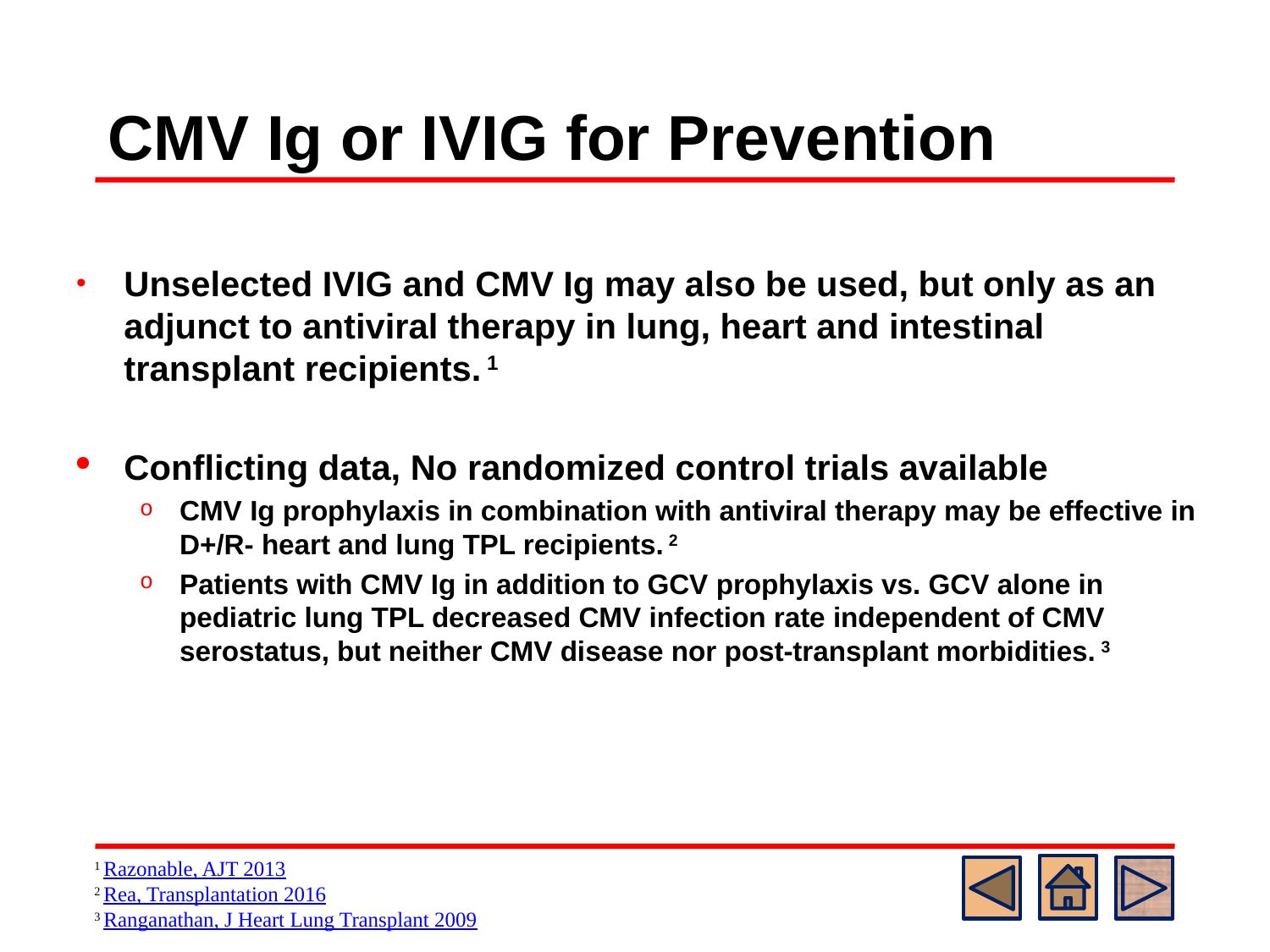

# CMV Ig or IVIG for Prevention
Unselected IVIG and CMV Ig may also be used, but only as an adjunct to antiviral therapy in lung, heart and intestinal transplant recipients. 1

Conflicting data, No randomized control trials available
CMV Ig prophylaxis in combination with antiviral therapy may be effective in D+/R- heart and lung TPL recipients. 2
Patients with CMV Ig in addition to GCV prophylaxis vs. GCV alone in pediatric lung TPL decreased CMV infection rate independent of CMV serostatus, but neither CMV disease nor post-transplant morbidities. 3

1 Razonable, AJT 2013
2 Rea, Transplantation 2016
3 Ranganathan, J Heart Lung Transplant 2009